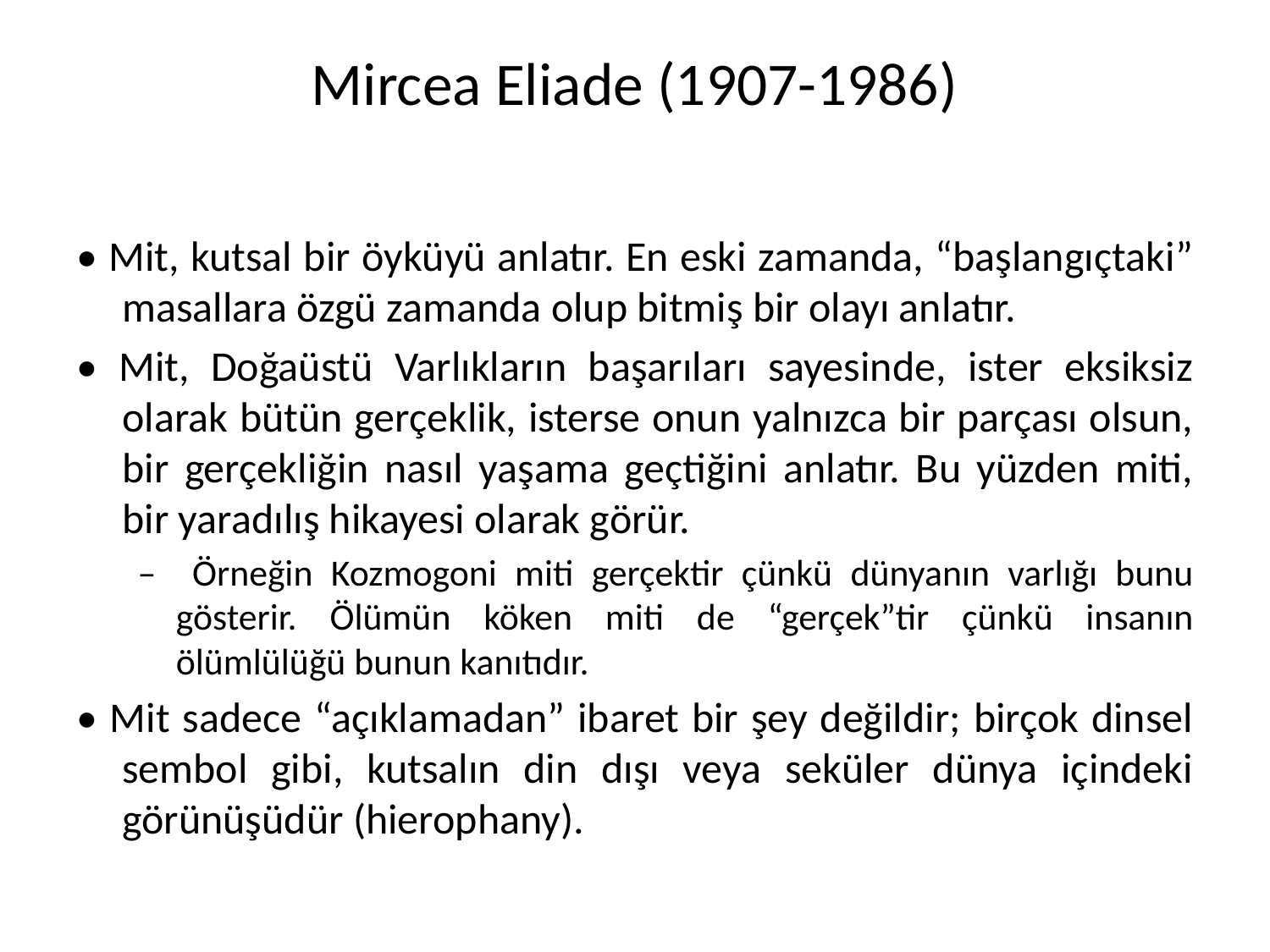

# Mircea Eliade (1907-1986)
• Mit, kutsal bir öyküyü anlatır. En eski zamanda, “başlangıçtaki” masallara özgü zamanda olup bitmiş bir olayı anlatır.
• Mit, Doğaüstü Varlıkların başarıları sayesinde, ister eksiksiz olarak bütün gerçeklik, isterse onun yalnızca bir parçası olsun, bir gerçekliğin nasıl yaşama geçtiğini anlatır. Bu yüzden miti, bir yaradılış hikayesi olarak görür.
–  Örneğin Kozmogoni miti gerçektir çünkü dünyanın varlığı bunu gösterir. Ölümün köken miti de “gerçek”tir çünkü insanın ölümlülüğü bunun kanıtıdır.
• Mit sadece “açıklamadan” ibaret bir şey değildir; birçok dinsel sembol gibi, kutsalın din dışı veya seküler dünya içindeki görünüşüdür (hierophany).